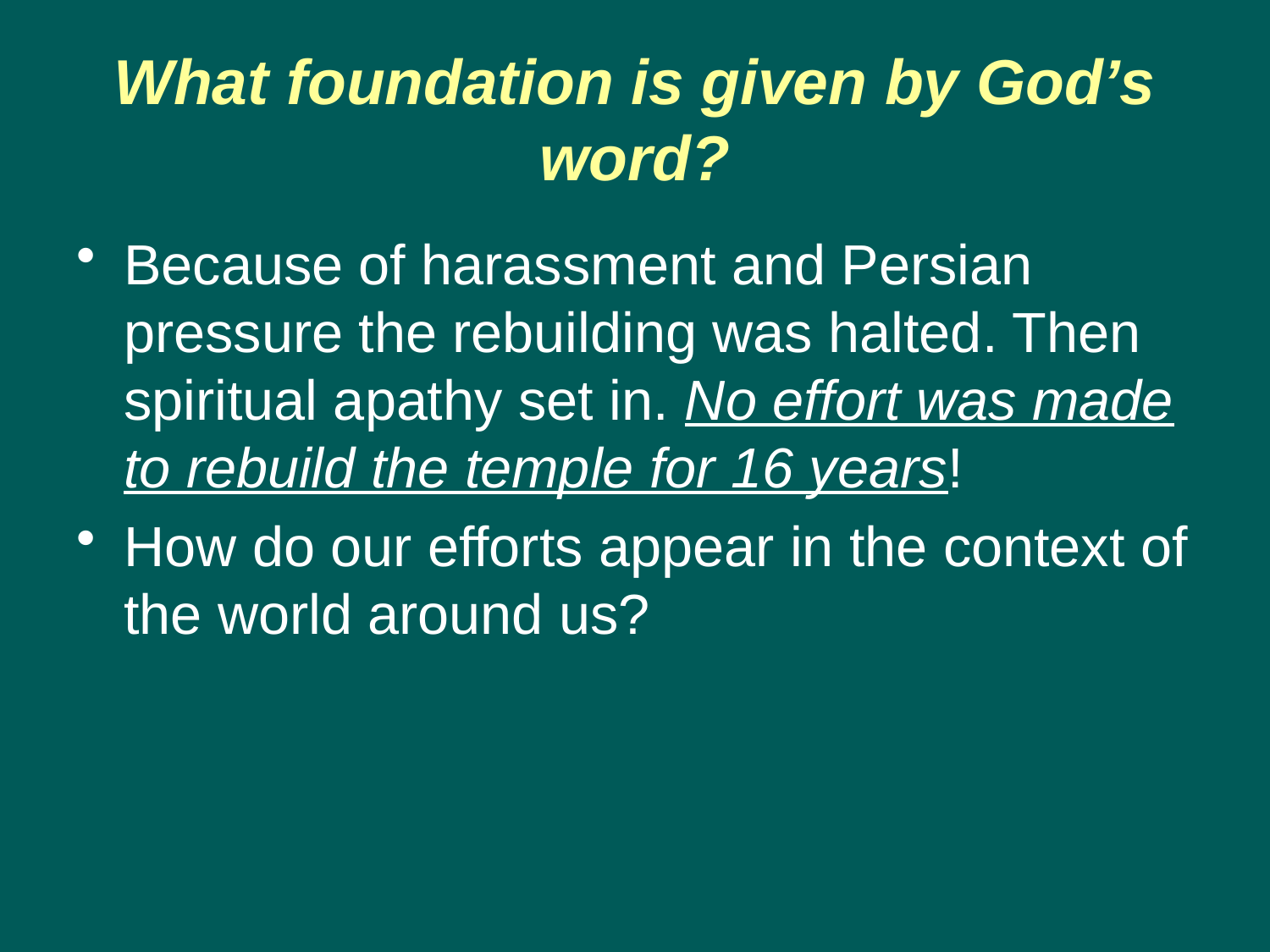

# What foundation is given by God’s word?
Because of harassment and Persian pressure the rebuilding was halted. Then    spiritual apathy set in. No effort was made to rebuild the temple for 16 years!
How do our efforts appear in the context of the world around us?